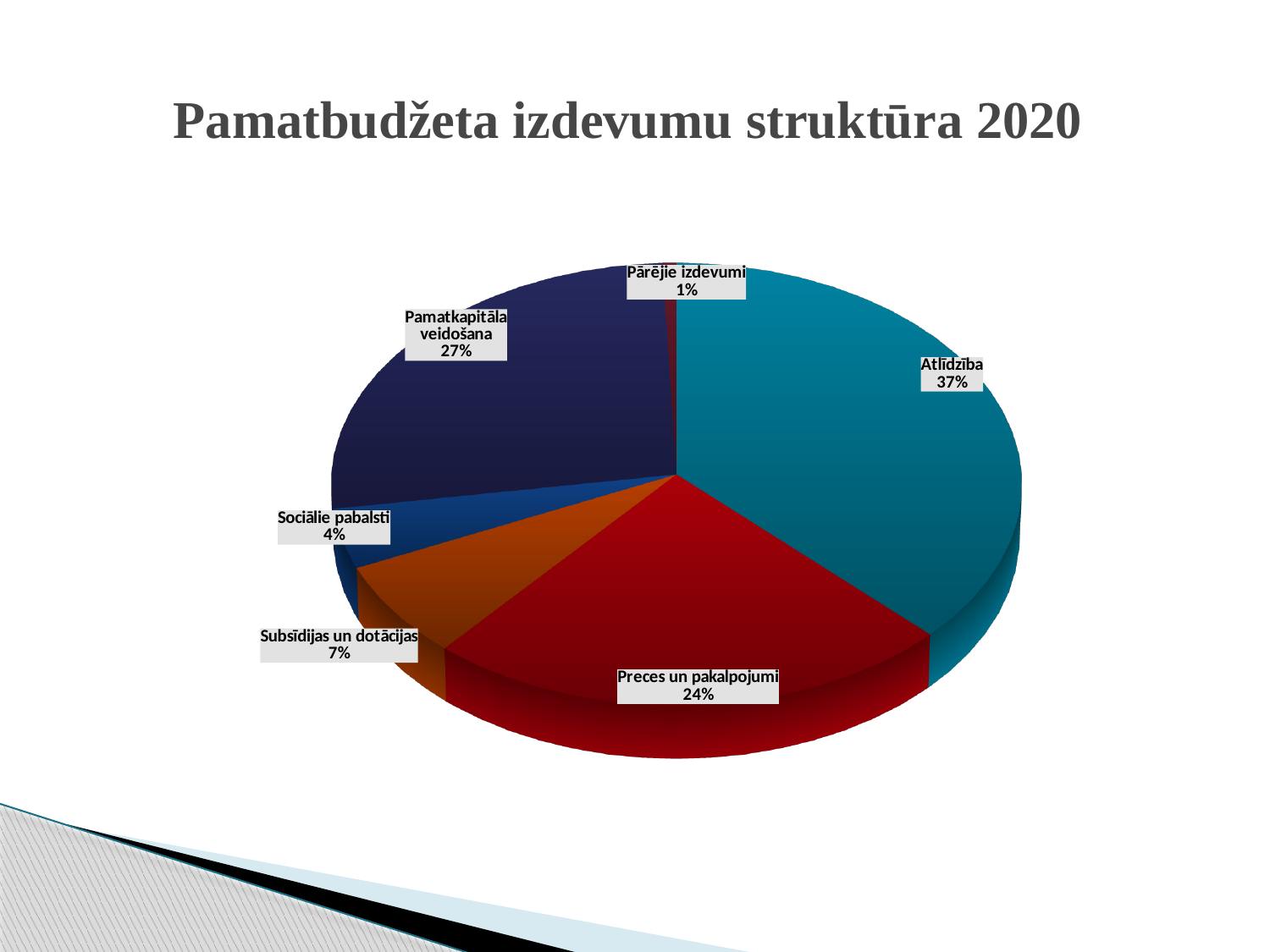

# Pamatbudžeta izdevumu struktūra 2020

[unsupported chart]